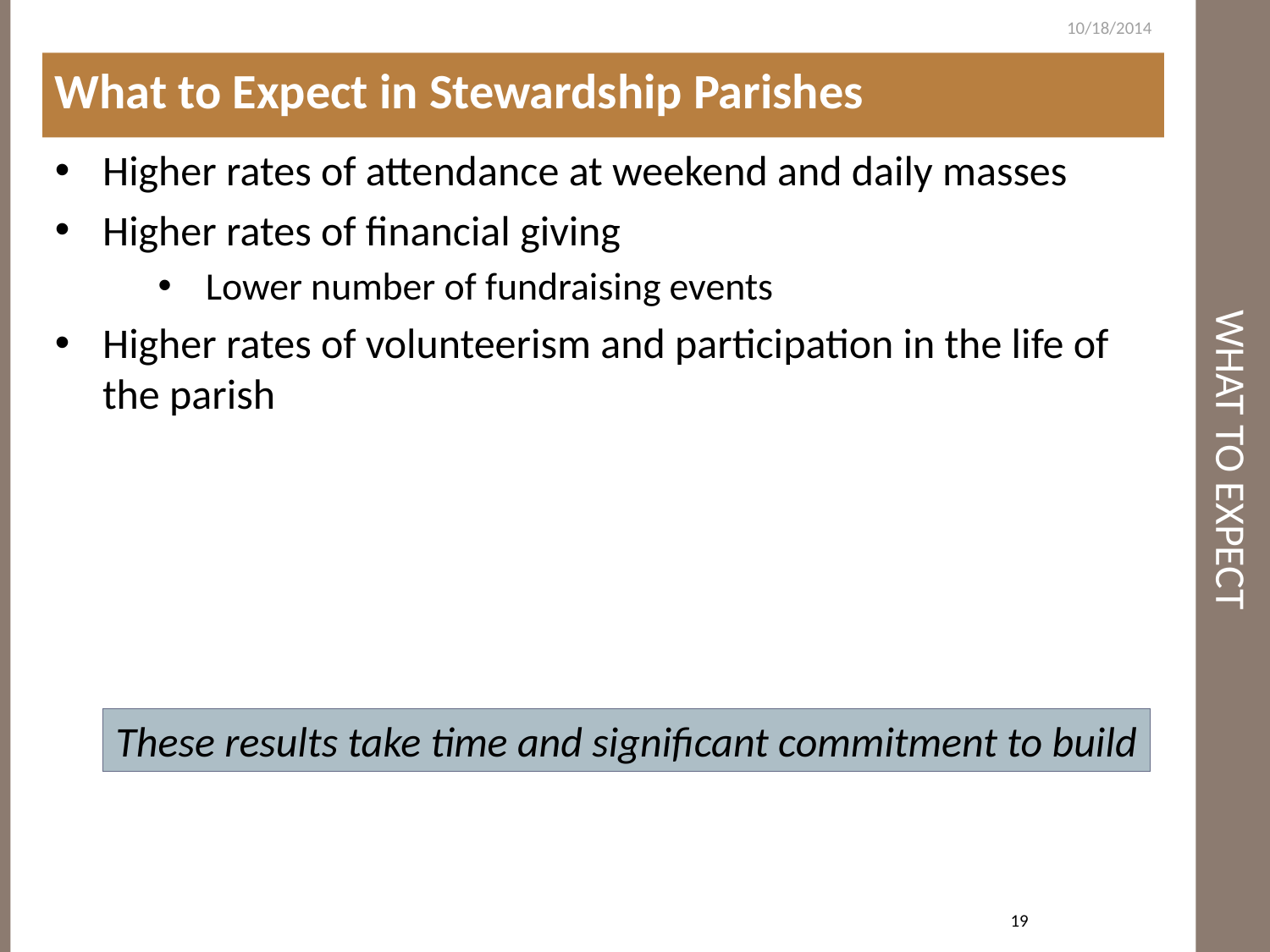

10/18/2014
What to Expect in Stewardship Parishes
# What to Expect
Higher rates of attendance at weekend and daily masses
Higher rates of financial giving
Lower number of fundraising events
Higher rates of volunteerism and participation in the life of the parish
These results take time and significant commitment to build
19